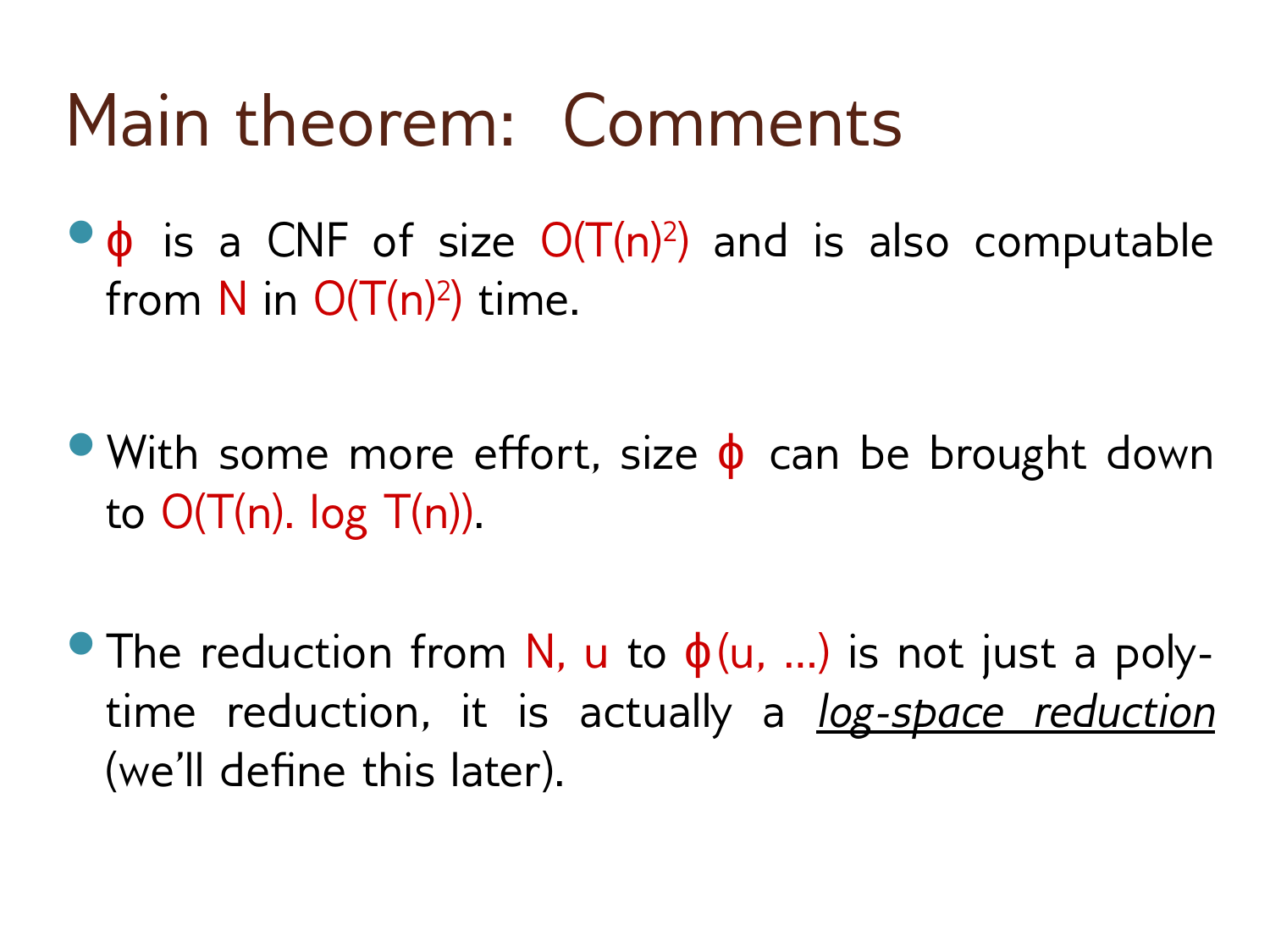

# Main theorem:  Comments
ϕ is a CNF of size O(T(n)2) and is also computable from N in O(T(n)2) time.

With some more effort, size ϕ can be brought down to O(T(n). log T(n)).

The reduction from N, u to ϕ(u, …) is not just a poly-time reduction, it is actually a log-space reduction (we’ll define this later).